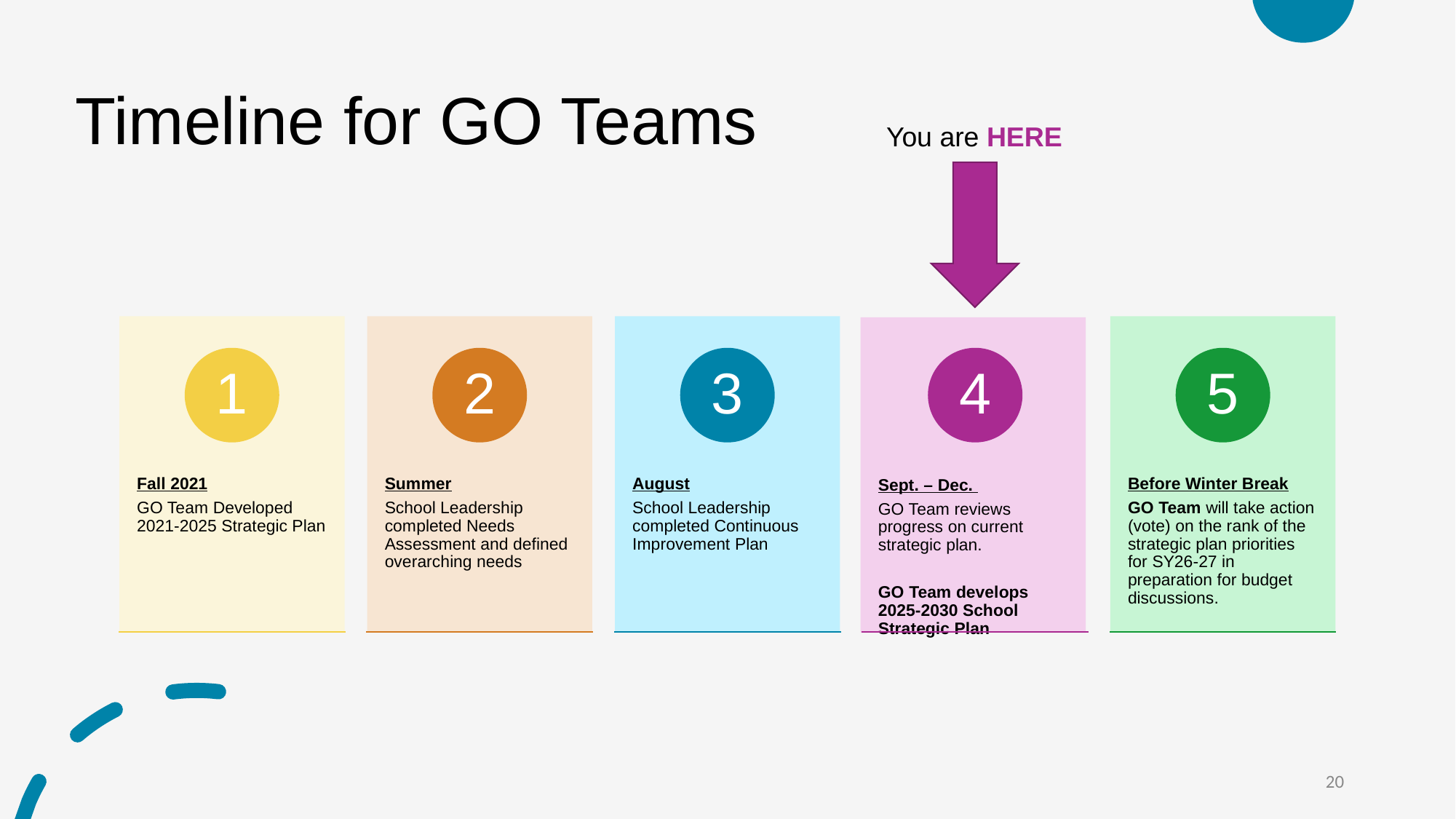

# Timeline for GO Teams
You are HERE

1
2
3
4
5
Fall 2021
GO Team Developed 2021-2025 Strategic Plan
Summer
School Leadership completed Needs Assessment and defined overarching needs

August
School Leadership completed Continuous Improvement Plan
Before Winter Break
GO Team will take action (vote) on the rank of the strategic plan priorities for SY26-27 in preparation for budget discussions.
Sept. – Dec.
GO Team reviews progress on current strategic plan.

GO Team develops 2025-2030 School Strategic Plan

20